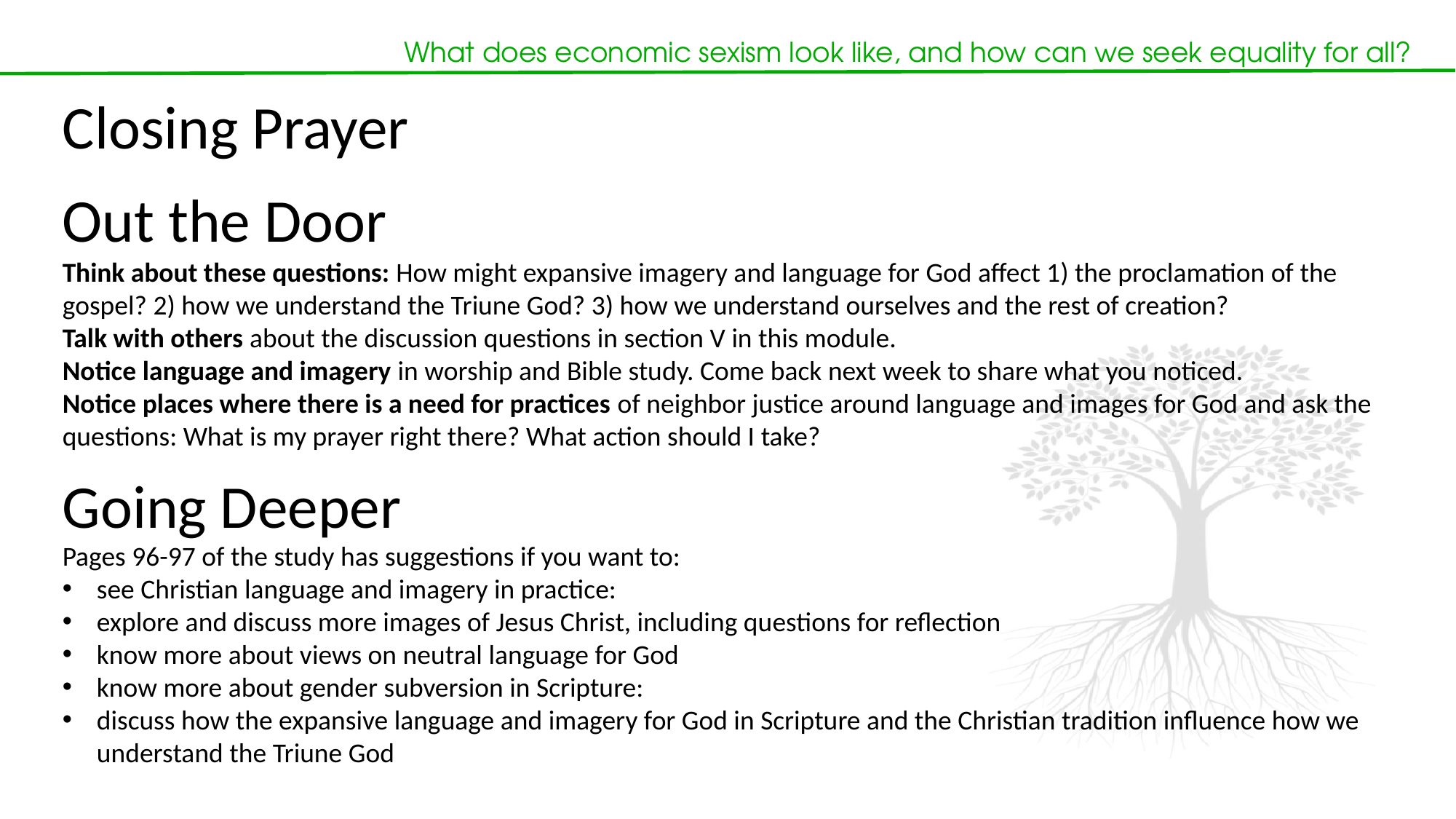

What does economic sexism look like, and how can we seek equality for all?
Closing Prayer
Out the Door
Think about these questions: How might expansive imagery and language for God affect 1) the proclamation of the gospel? 2) how we understand the Triune God? 3) how we understand ourselves and the rest of creation?
Talk with others about the discussion questions in section V in this module.
Notice language and imagery in worship and Bible study. Come back next week to share what you noticed.
Notice places where there is a need for practices of neighbor justice around language and images for God and ask the questions: What is my prayer right there? What action should I take?
Going Deeper
Pages 96-97 of the study has suggestions if you want to:
see Christian language and imagery in practice:
explore and discuss more images of Jesus Christ, including questions for reflection
know more about views on neutral language for God
know more about gender subversion in Scripture:
discuss how the expansive language and imagery for God in Scripture and the Christian tradition influence how we understand the Triune God